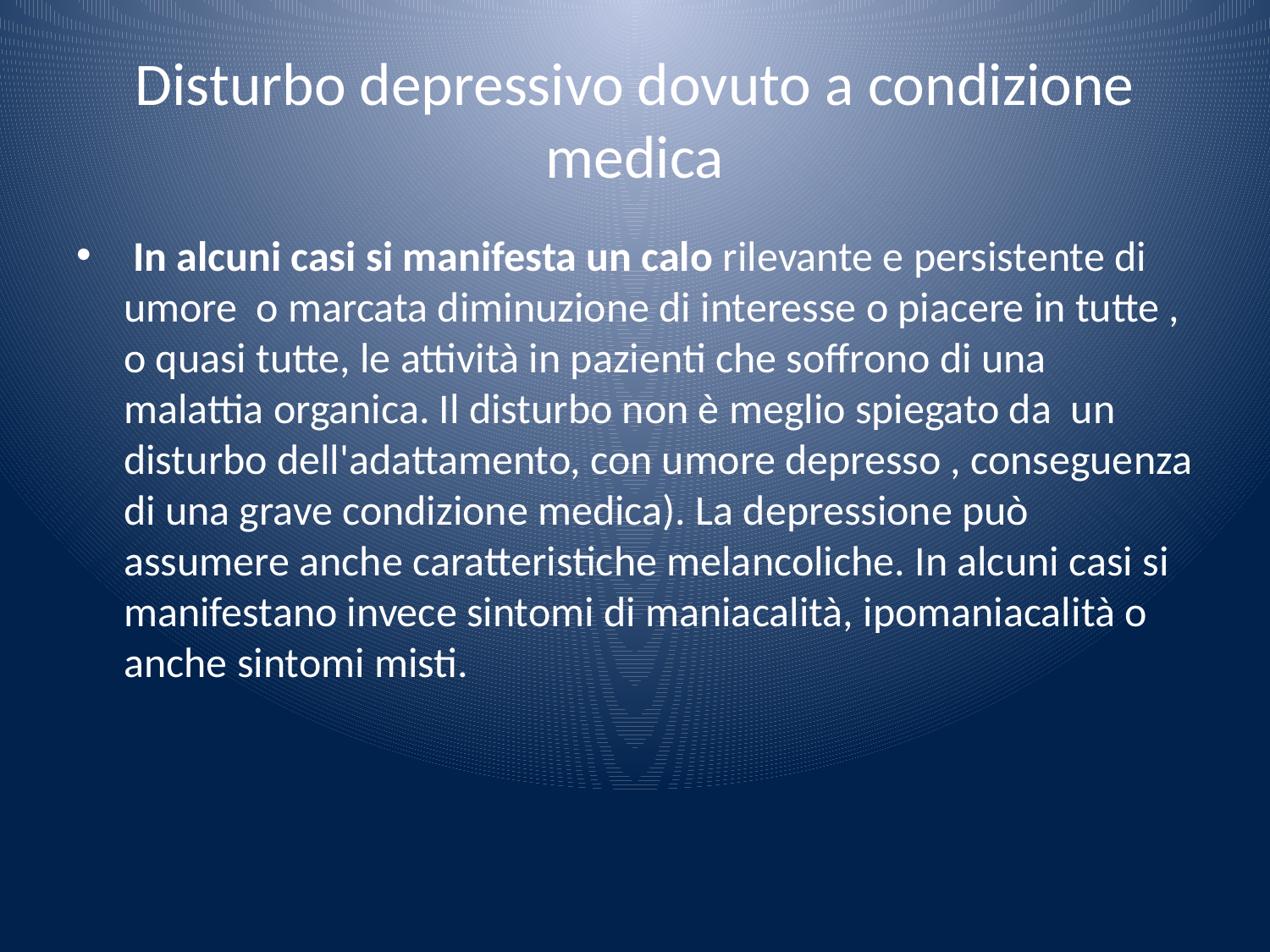

# Disturbo depressivo dovuto a condizione medica
 In alcuni casi si manifesta un calo rilevante e persistente di umore  o mar­cata diminuzione di interesse o piacere in tutte , o quasi tutte, le attività in pazienti che soffrono di una malattia organica. Il disturbo non è meglio spiegato da  un disturbo dell'adattamento, con umore depresso , conseguenza di una grave condizione medica). La depressione può assumere anche caratteristiche melancoliche. In alcuni casi si manifestano invece sintomi di maniacalità, ipomaniacalità o anche sintomi misti.